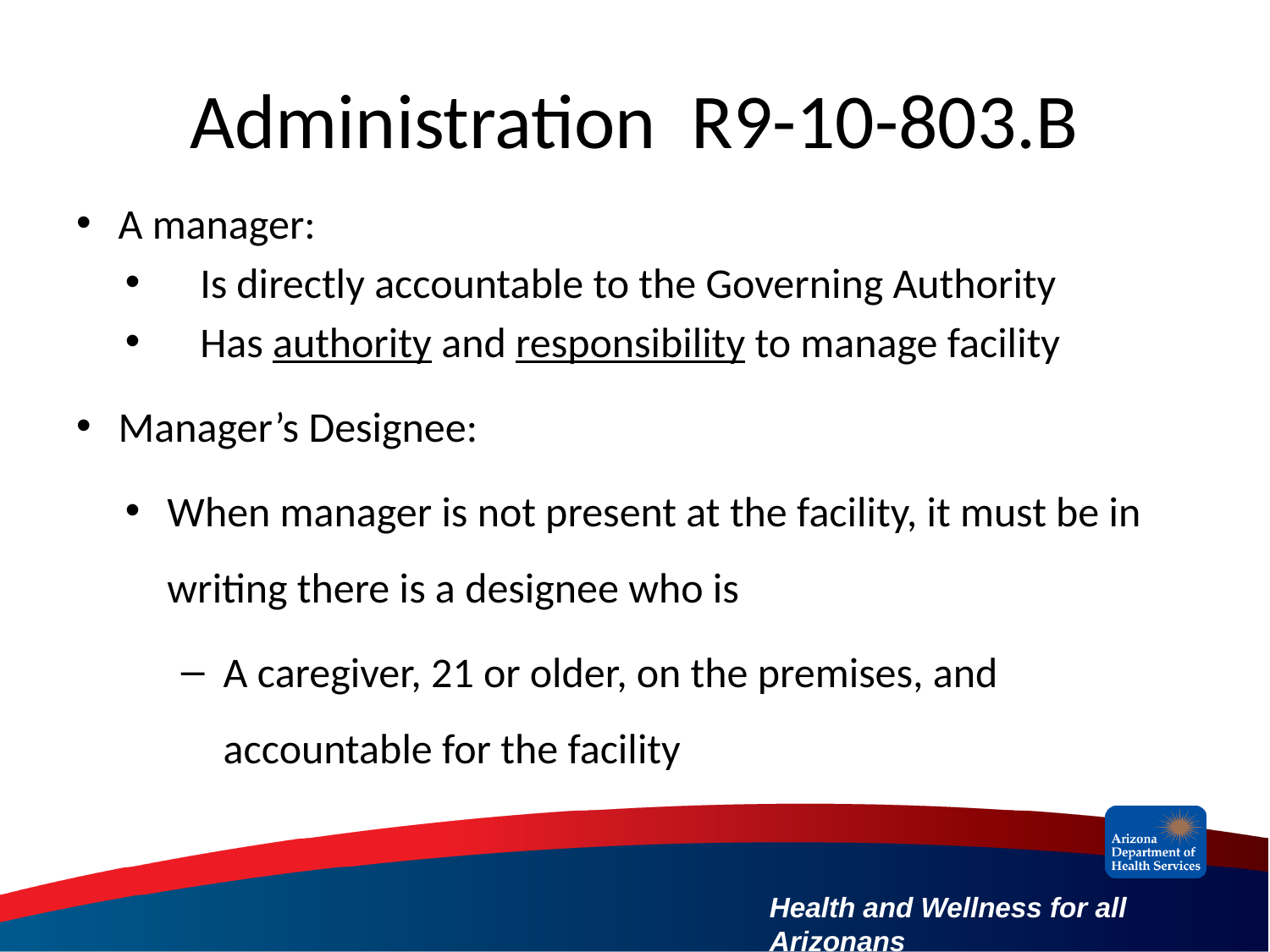

# Administration  R9-10-803.B
A manager:
Is directly accountable to the Governing Authority
Has authority and responsibility to manage facility
Manager’s Designee:
When manager is not present at the facility, it must be in writing there is a designee who is
A caregiver, 21 or older, on the premises, and accountable for the facility